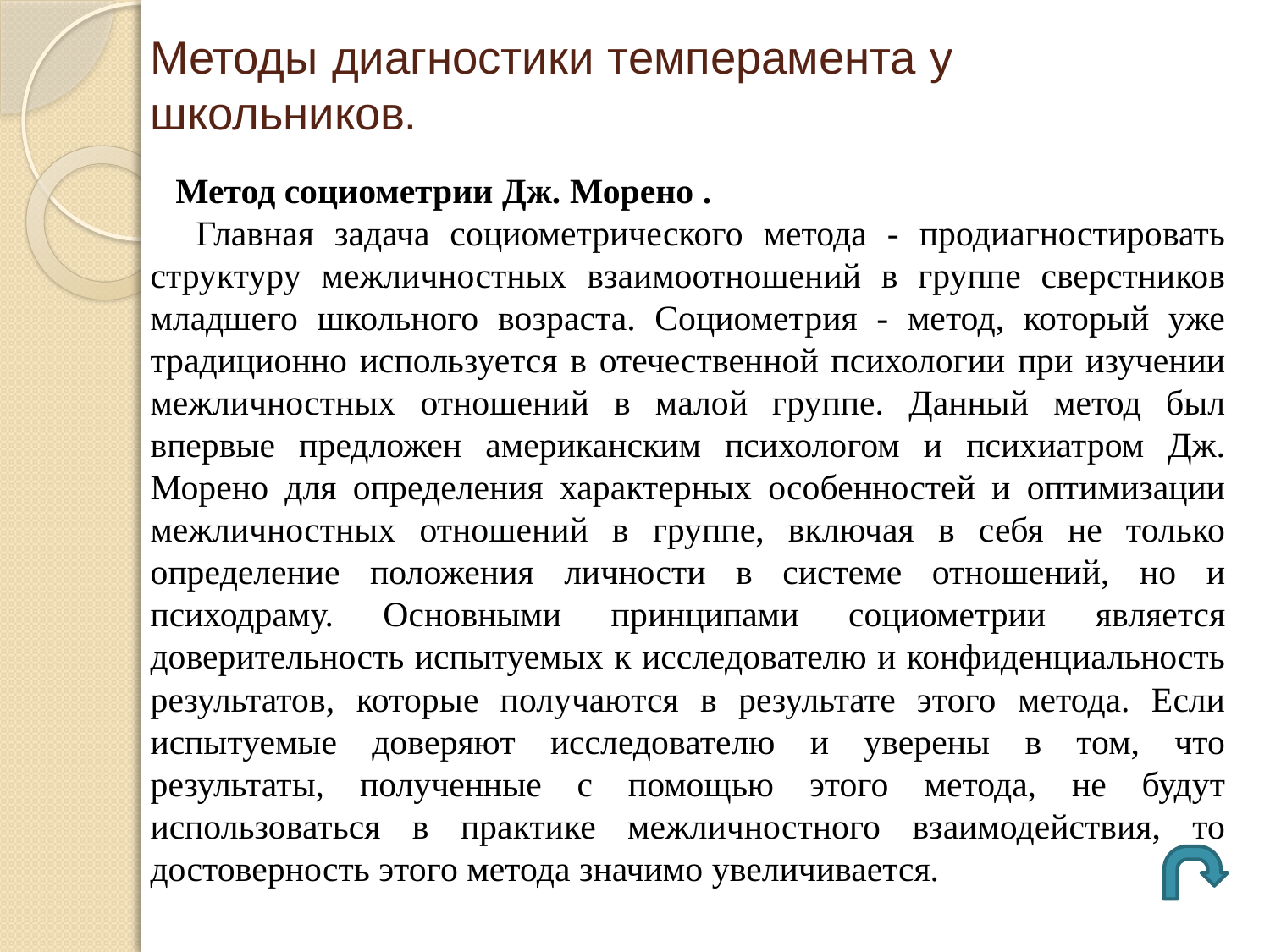

# Методы диагностики темперамента у школьников.
Метод социометрии Дж. Морено .
 Главная задача социометрического метода - продиагностировать структуру межличностных взаимоотношений в группе сверстников младшего школьного возраста. Социометрия - метод, который уже традиционно используется в отечественной психологии при изучении межличностных отношений в малой группе. Данный метод был впервые предложен американским психологом и психиатром Дж. Морено для определения характерных особенностей и оптимизации межличностных отношений в группе, включая в себя не только определение положения личности в системе отношений, но и психодраму. Основными принципами социометрии является доверительность испытуемых к исследователю и конфиденциальность результатов, которые получаются в результате этого метода. Если испытуемые доверяют исследователю и уверены в том, что результаты, полученные с помощью этого метода, не будут использоваться в практике межличностного взаимодействия, то достоверность этого метода значимо увеличивается.